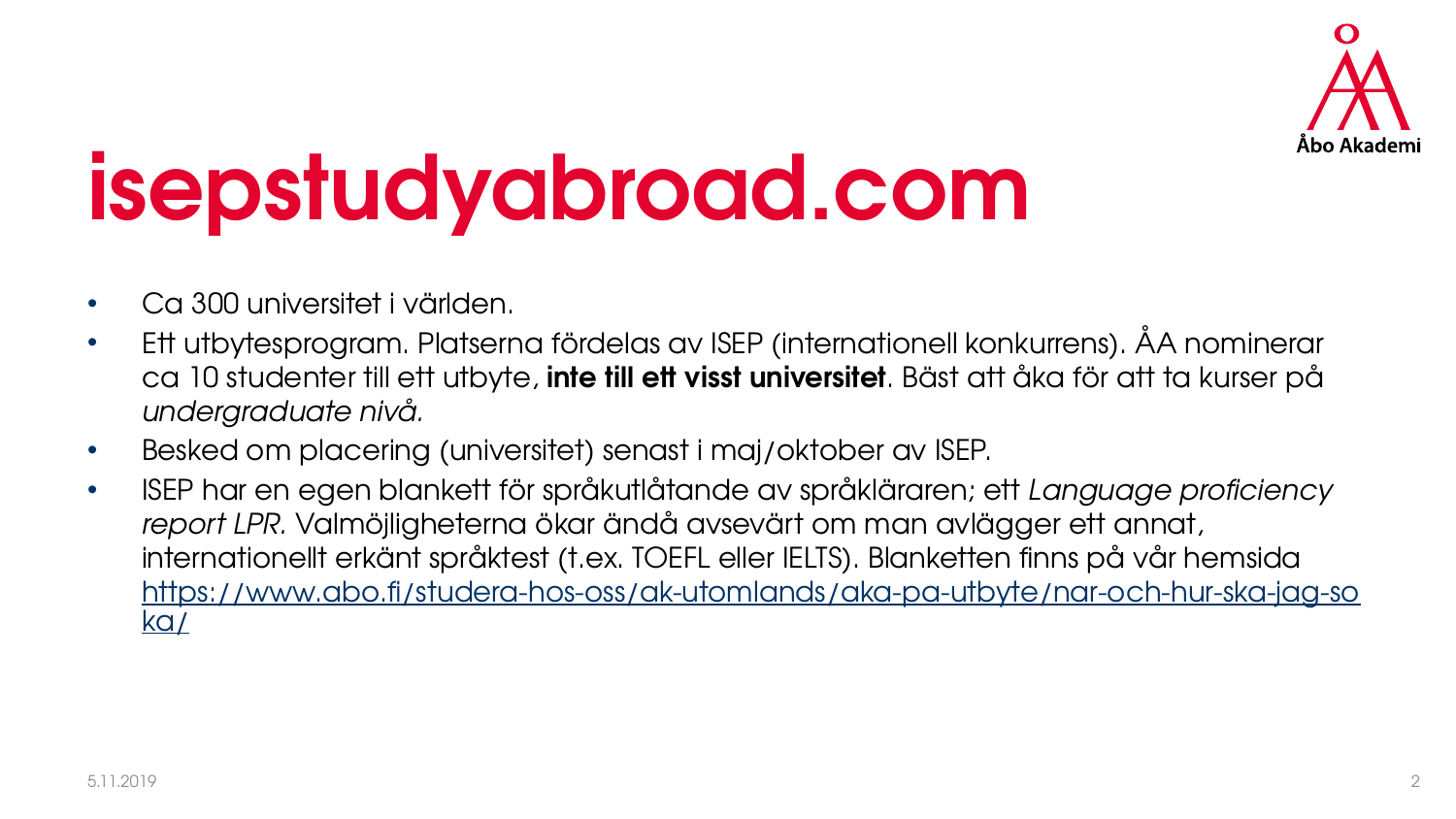

# isepstudyabroad.com
Ca 300 universitet i världen.
Ett utbytesprogram. Platserna fördelas av ISEP (internationell konkurrens). ÅA nominerar ca 10 studenter till ett utbyte, inte till ett visst universitet. Bäst att åka för att ta kurser på undergraduate nivå.
Besked om placering (universitet) senast i maj/oktober av ISEP.
ISEP har en egen blankett för språkutlåtande av språkläraren; ett Language proficiency report LPR. Valmöjligheterna ökar ändå avsevärt om man avlägger ett annat, internationellt erkänt språktest (t.ex. TOEFL eller IELTS). Blanketten finns på vår hemsida
https://www.abo.fi/studera-hos-oss/ak-utomlands/aka-pa-utbyte/nar-och-hur-ska-jag-soka/
5.11.2019
2